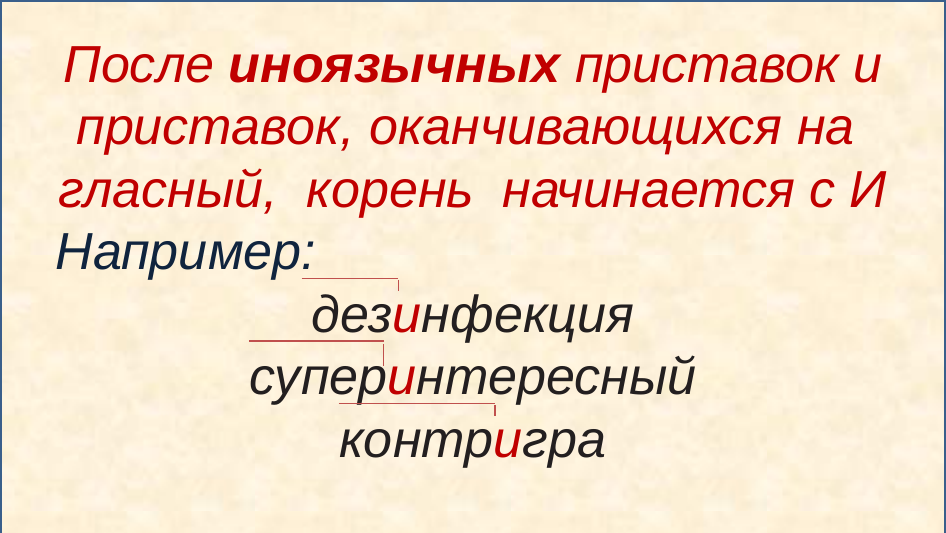

После иноязычных приставок и приставок, оканчивающихся на  гласный,  корень  начинается с И
Например:
дезинфекция
суперинтересный
контригра

#